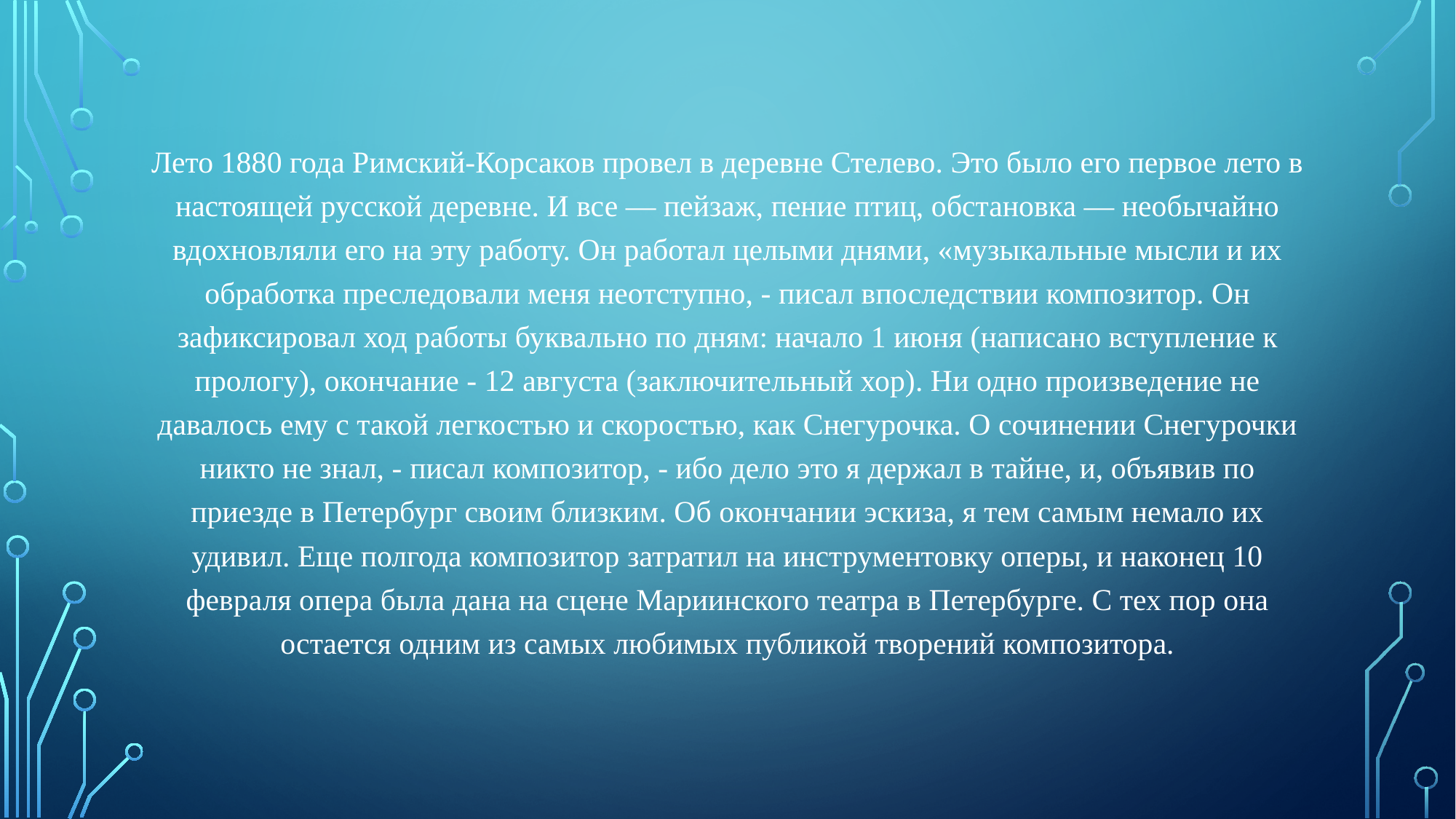

Лето 1880 года Римский-Корсаков провел в деревне Стелево. Это было его первое лето в настоящей русской деревне. И все — пейзаж, пение птиц, обстановка — необычайно вдохновляли его на эту работу. Он работал целыми днями, «музыкальные мысли и их обработка преследовали меня неотступно, - писал впоследствии композитор. Он зафиксировал ход работы буквально по дням: начало 1 июня (написано вступление к прологу), окончание - 12 августа (заключительный хор). Ни одно произведение не давалось ему с такой легкостью и скоростью, как Снегурочка. О сочинении Снегурочки никто не знал, - писал композитор, - ибо дело это я держал в тайне, и, объявив по приезде в Петербург своим близким. Об окончании эскиза, я тем самым немало их удивил. Еще полгода композитор затратил на инструментовку оперы, и наконец 10 февраля опера была дана на сцене Мариинского театра в Петербурге. С тех пор она остается одним из самых любимых публикой творений композитора.